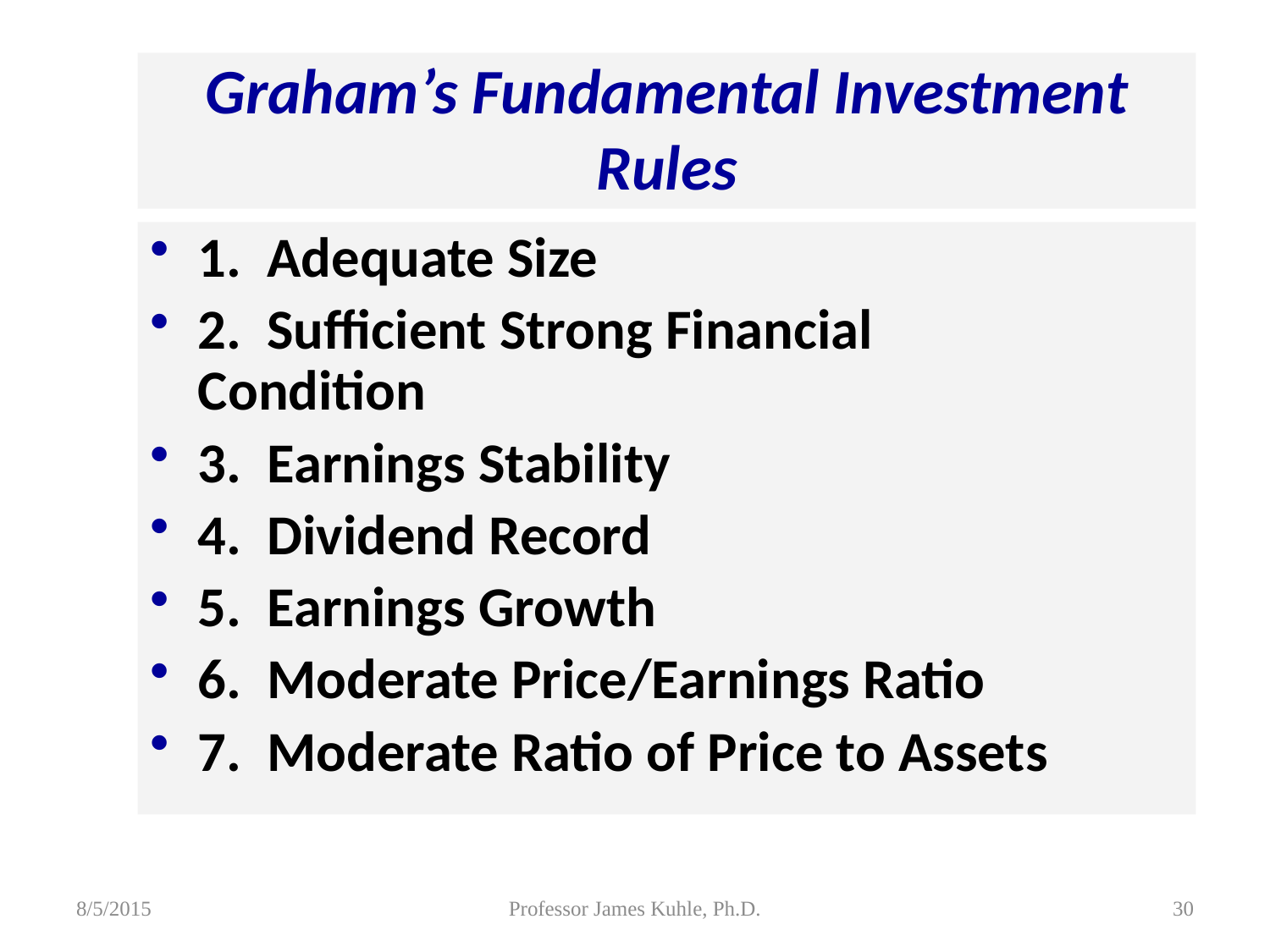

Graham’s Fundamental Investment Rules
1.  Adequate Size
2.  Sufficient Strong Financial 	Condition
3.  Earnings Stability
4.  Dividend Record
5.  Earnings Growth
6.  Moderate Price/Earnings Ratio
7.  Moderate Ratio of Price to Assets
8/5/2015
Professor James Kuhle, Ph.D.
30